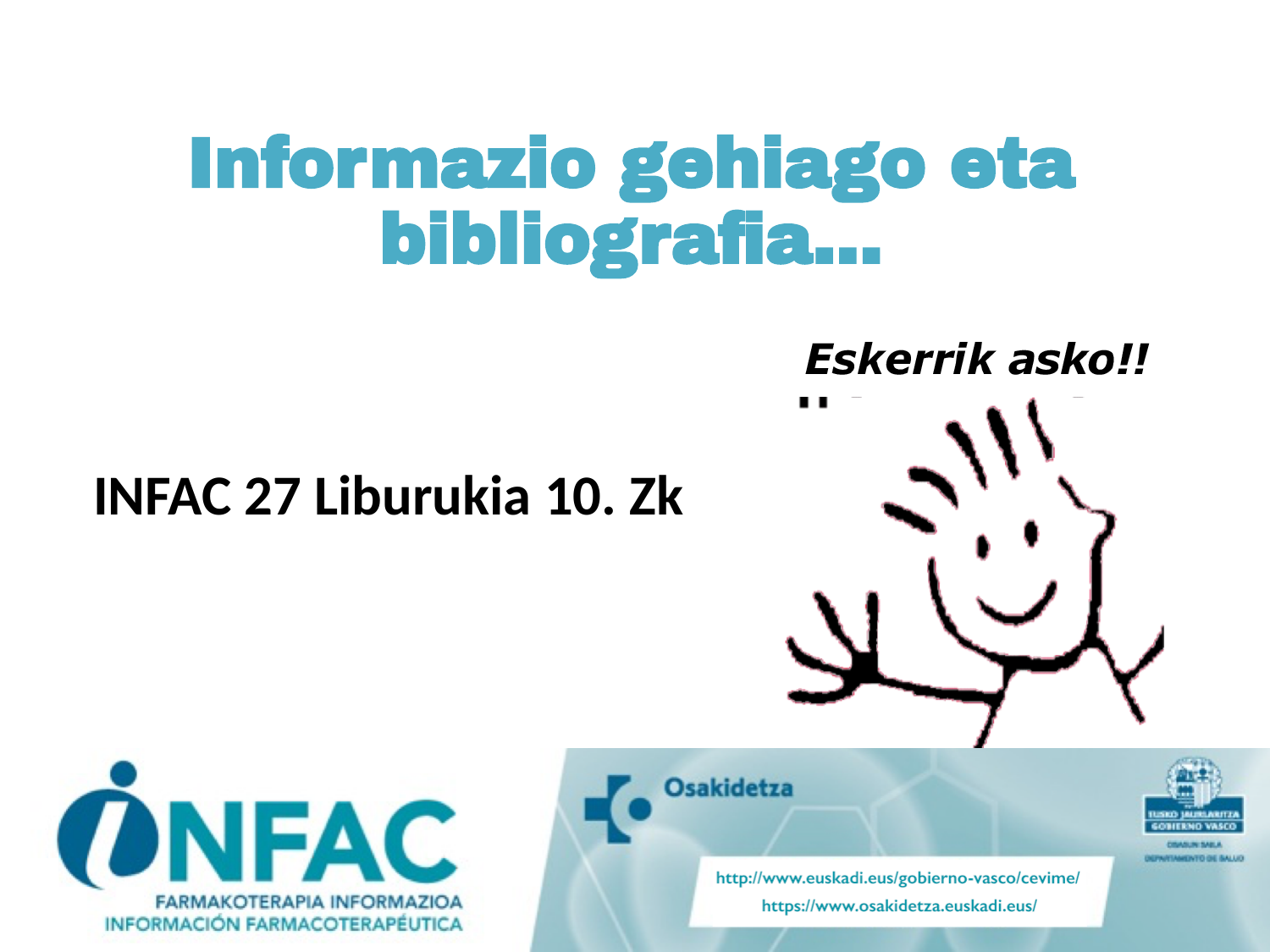

Informazio gehiago eta bibliografia…
INFAC 27 Liburukia 10. Zk